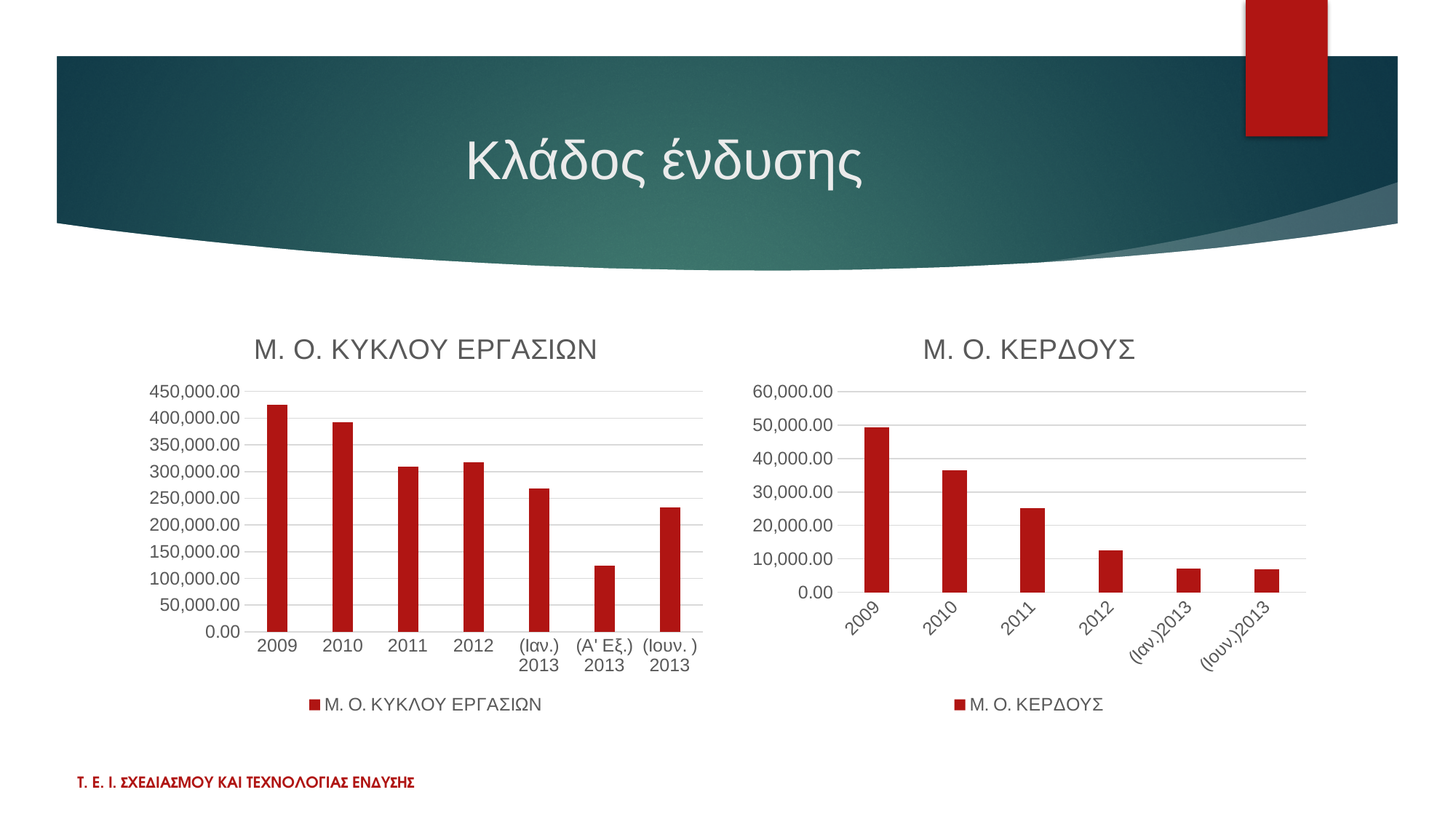

# Κλάδος ένδυσης

### Chart:

| Category | Μ. Ο. ΚΥΚΛΟΥ ΕΡΓΑΣΙΩΝ |
|---|---|
| 2009 | 425329.38 |
| 2010 | 392914.05 |
| 2011 | 309887.45 |
| 2012 | 318046.88 |
| (Ιαν.) 2013 | 267839.26 |
| (Α' Εξ.) 2013 | 123487.0 |
| (Ιουν. )2013 | 232831.0 |

### Chart:

| Category | Μ. Ο. ΚΕΡΔΟΥΣ |
|---|---|
| 2009 | 49212.51 |
| 2010 | 36521.4 |
| 2011 | 25198.6 |
| 2012 | 12636.02 |
| (Ιαν.)2013 | 7090.06 |
| (Ιουν.)2013 | 6925.0 |
Τ. Ε. Ι. ΣΧΕΔΙΑΣΜΟΥ ΚΑΙ ΤΕΧΝΟΛΟΓΙΑΣ ΕΝΔΥΣΗΣ